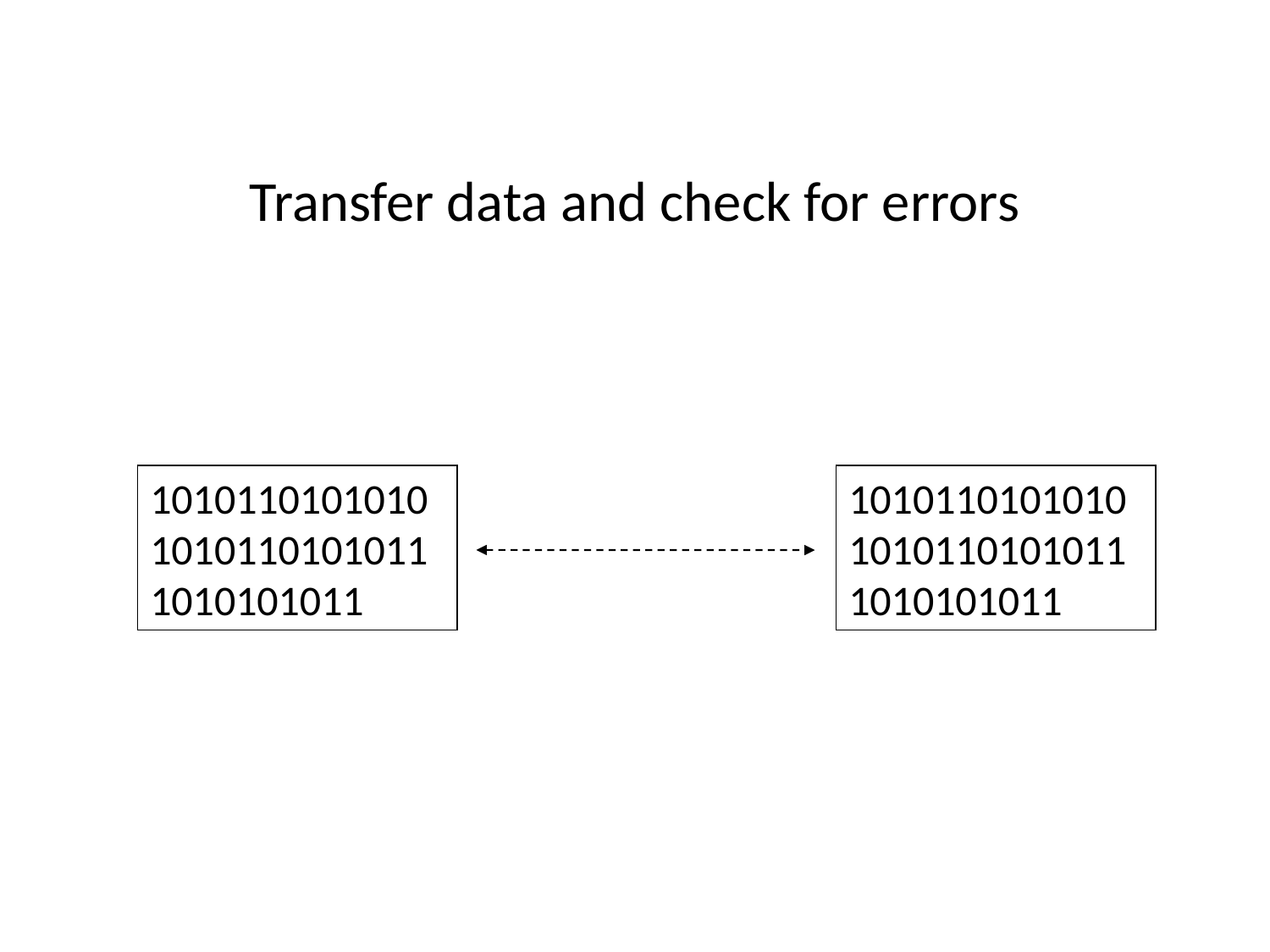

Transfer data and check for errors
101011010101010101101010111010101011
101011010101010101101010111010101011